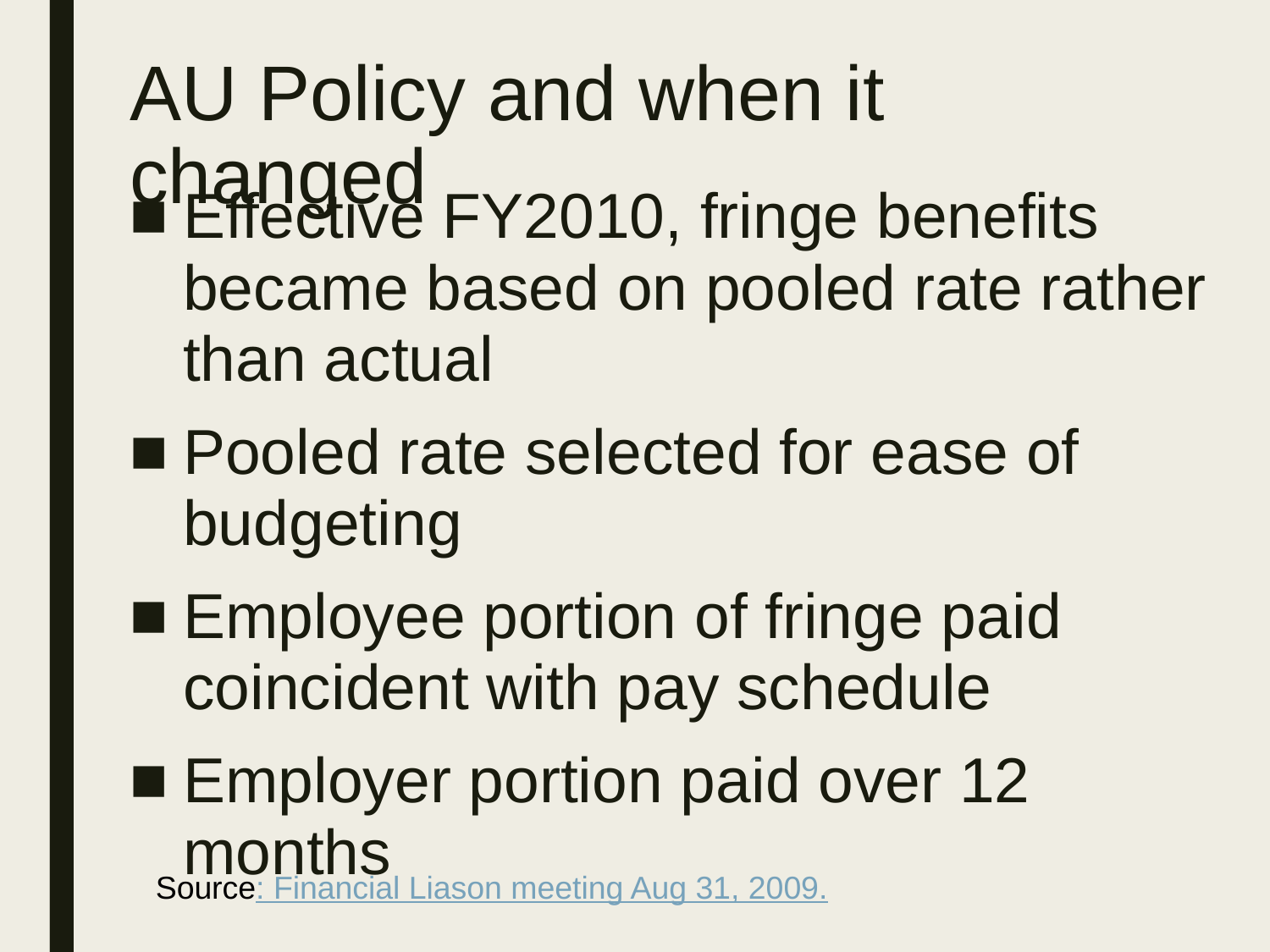

# AU Policy and when it changed
Effective FY2010, fringe benefits became based on pooled rate rather than actual
Pooled rate selected for ease of budgeting
Employee portion of fringe paid coincident with pay schedule
Employer portion paid over 12 months

Source: Financial Liason meeting Aug 31, 2009.